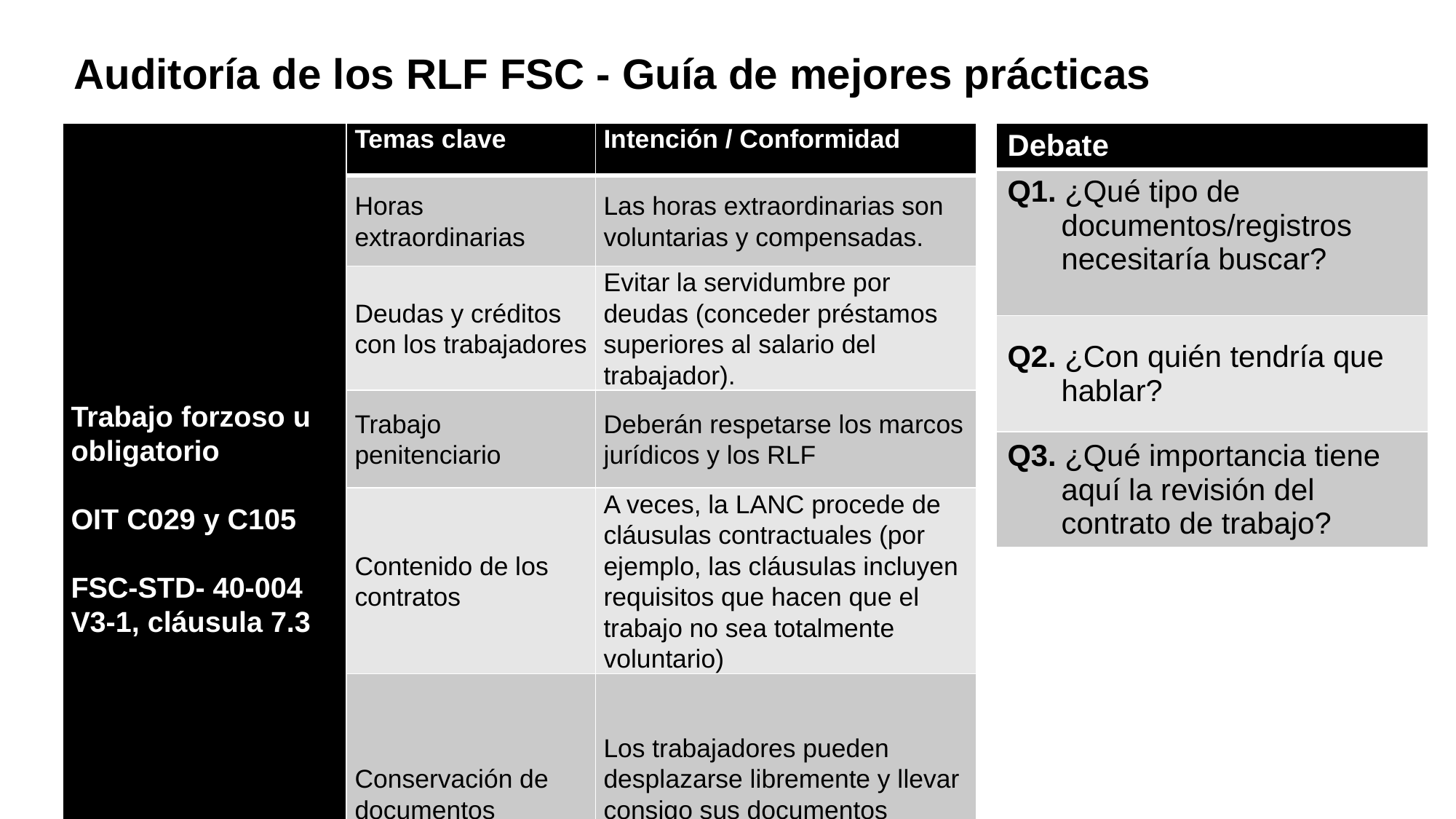

Auditoría de los RLF FSC - Guía de mejores prácticas
| Trabajo forzoso u obligatorio OIT C029 y C105 FSC-STD- 40-004 V3-1, cláusula 7.3 | Temas clave | Intención / Conformidad |
| --- | --- | --- |
|  | Horas extraordinarias | Las horas extraordinarias son voluntarias y compensadas. |
|  | Deudas y créditos con los trabajadores | Evitar la servidumbre por deudas (conceder préstamos superiores al salario del trabajador). |
|  | Trabajo penitenciario | Deberán respetarse los marcos jurídicos y los RLF |
|  | Contenido de los contratos | A veces, la LANC procede de cláusulas contractuales (por ejemplo, las cláusulas incluyen requisitos que hacen que el trabajo no sea totalmente voluntario) |
|  | Conservación de documentos | Los trabajadores pueden desplazarse libremente y llevar consigo sus documentos (pasaportes, por ejemplo). |
| Debate |
| --- |
| Q1. ¿Qué tipo de documentos/registros necesitaría buscar? |
| Q2. ¿Con quién tendría que hablar? |
| Q3. ¿Qué importancia tiene aquí la revisión del contrato de trabajo? |
8.5.FSC-CLR-Training_Main-Course_Module-4.2_V1-0_ ES